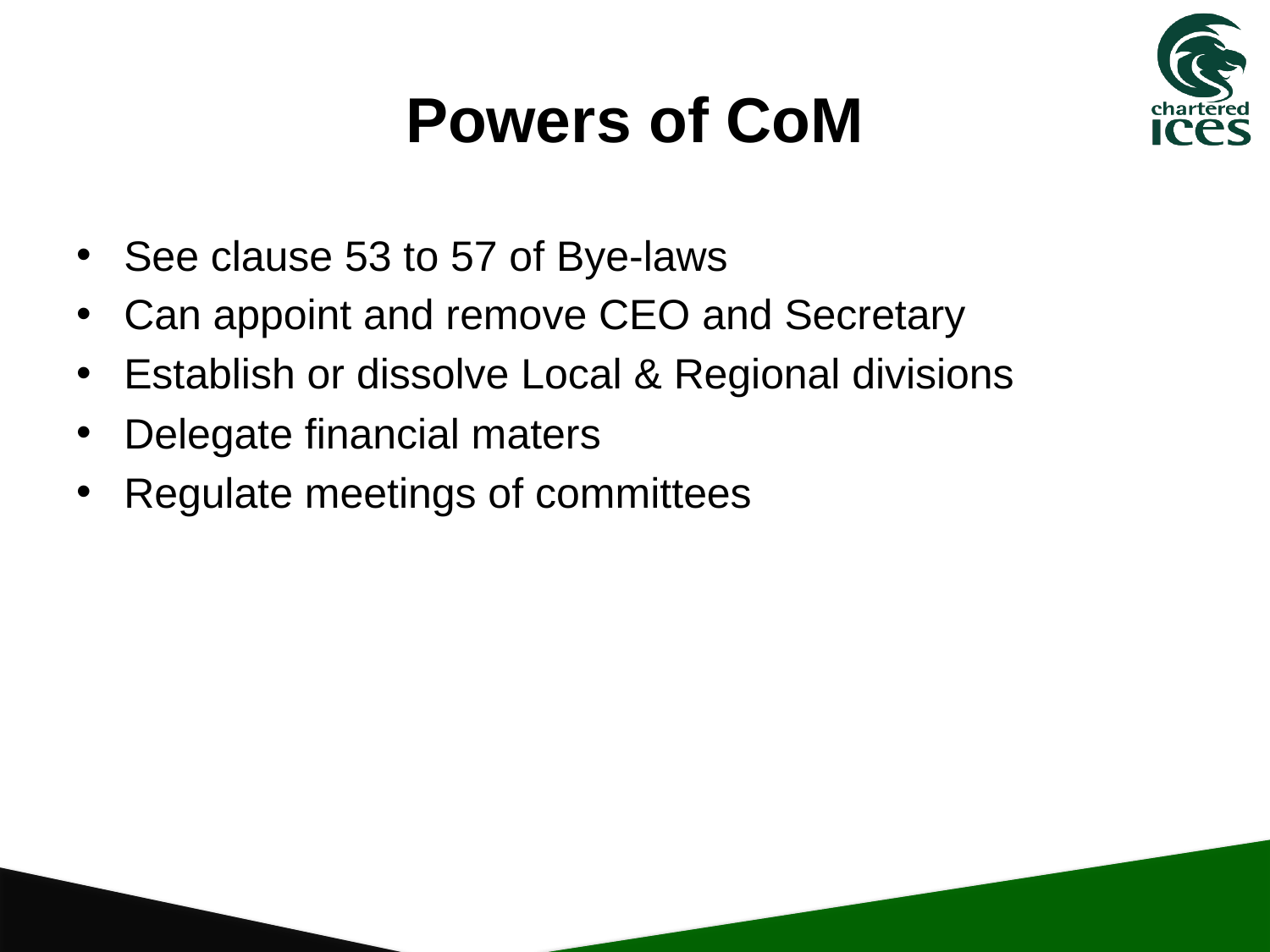

# Powers of CoM
See clause 53 to 57 of Bye-laws
Can appoint and remove CEO and Secretary
Establish or dissolve Local & Regional divisions
Delegate financial maters
Regulate meetings of committees